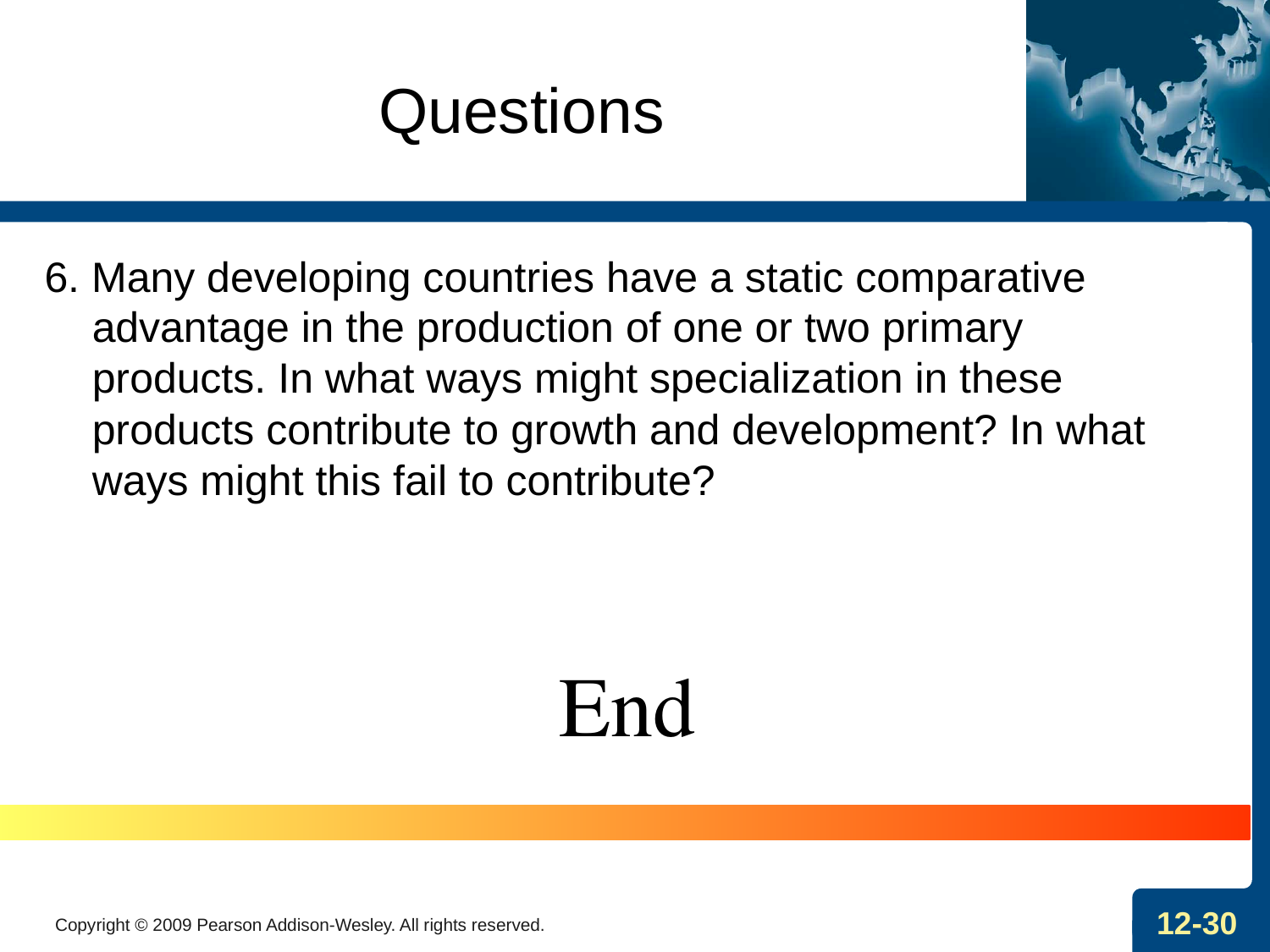

# Questions
6. Many developing countries have a static comparative advantage in the production of one or two primary products. In what ways might specialization in these products contribute to growth and development? In what ways might this fail to contribute?

End

Copyright © 2009 Pearson Addison-Wesley. All rights reserved.
12-30